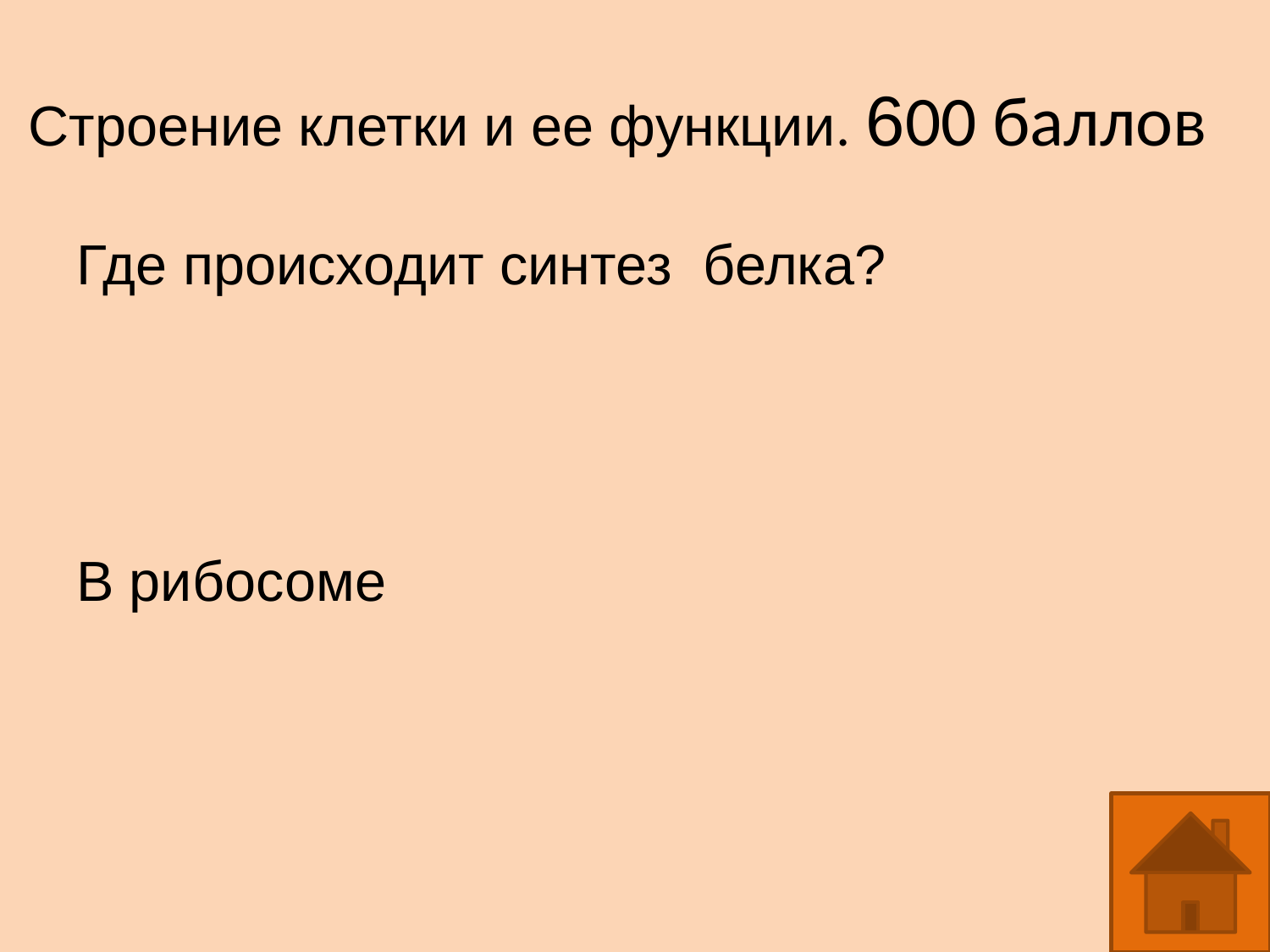

Где происходит синтез  белка?

В рибосоме
 Строение клетки и ее функции. 600 баллов